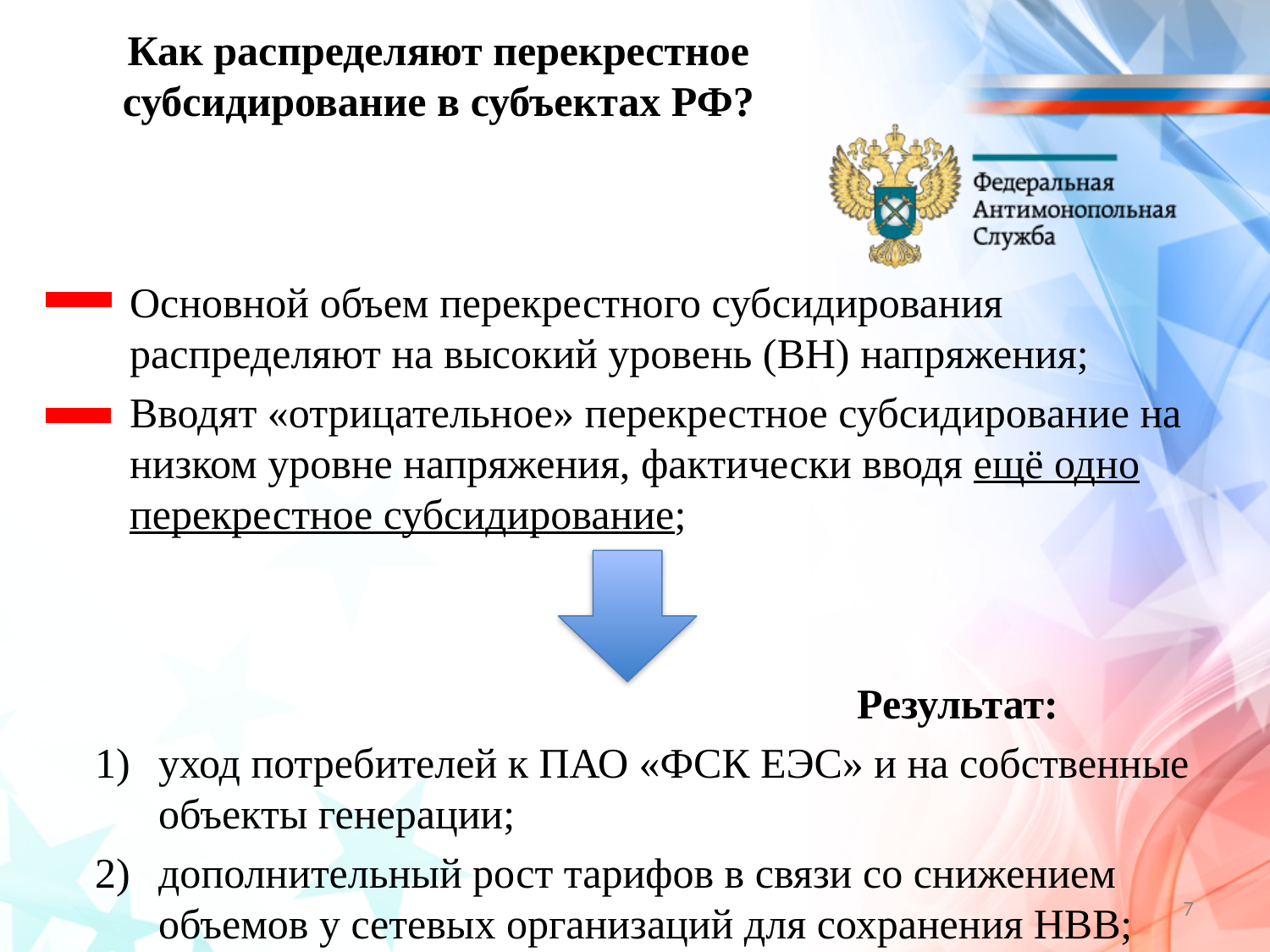

Как распределяют перекрестное субсидирование в субъектах РФ?
Основной объем перекрестного субсидирования распределяют на высокий уровень (ВН) напряжения;
Вводят «отрицательное» перекрестное субсидирование на низком уровне напряжения, фактически вводя ещё одно перекрестное субсидирование;

						Результат:
уход потребителей к ПАО «ФСК ЕЭС» и на собственные объекты генерации;
дополнительный рост тарифов в связи со снижением объемов у сетевых организаций для сохранения НВВ;
7